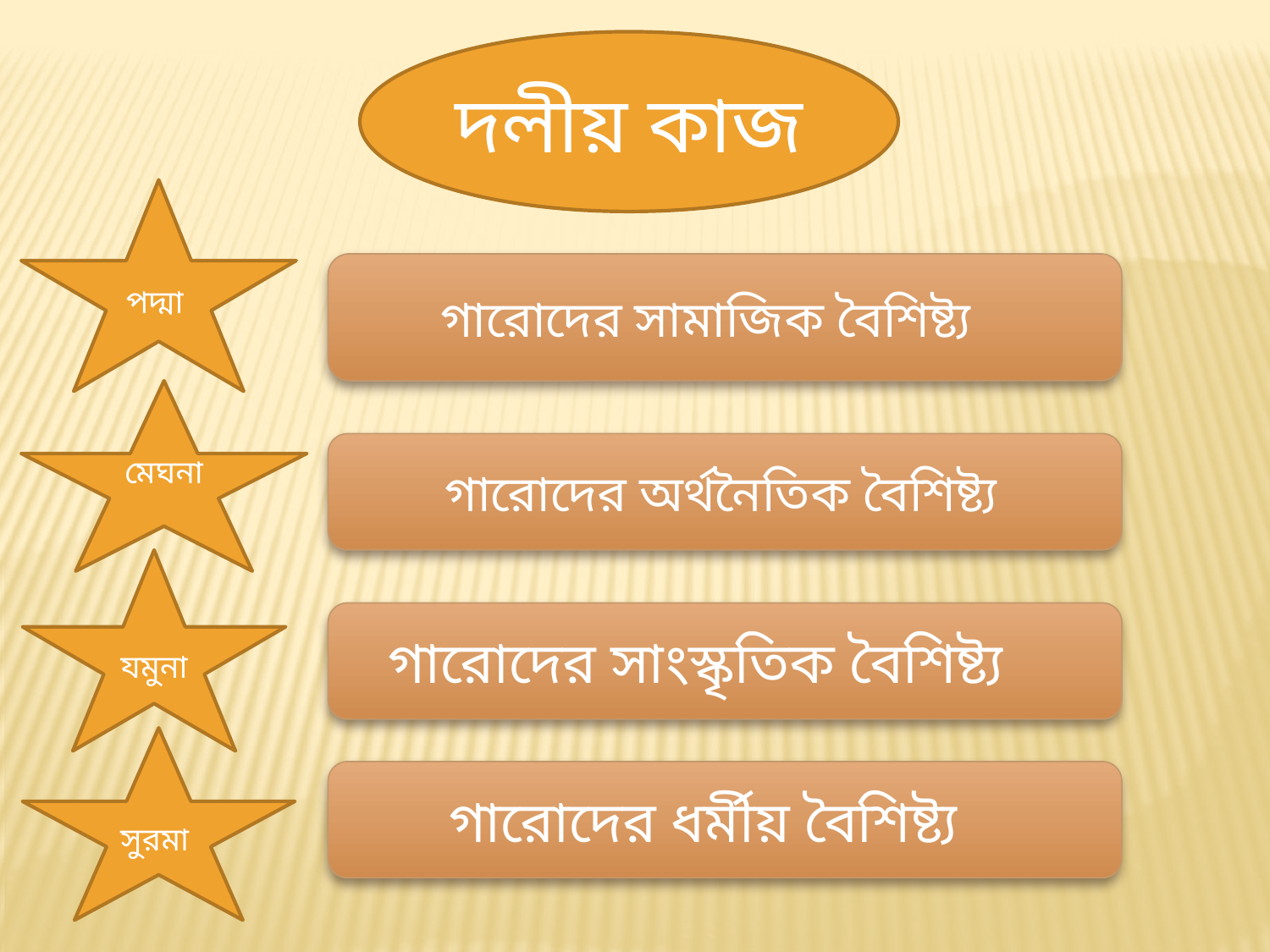

দলীয় কাজ
পদ্মা
গারোদের সামাজিক বৈশিষ্ট্য
মেঘনা
গারোদের অর্থনৈতিক বৈশিষ্ট্য
যমুনা
গারোদের সাংস্কৃতিক বৈশিষ্ট্য
সুরমা
গারোদের ধর্মীয় বৈশিষ্ট্য